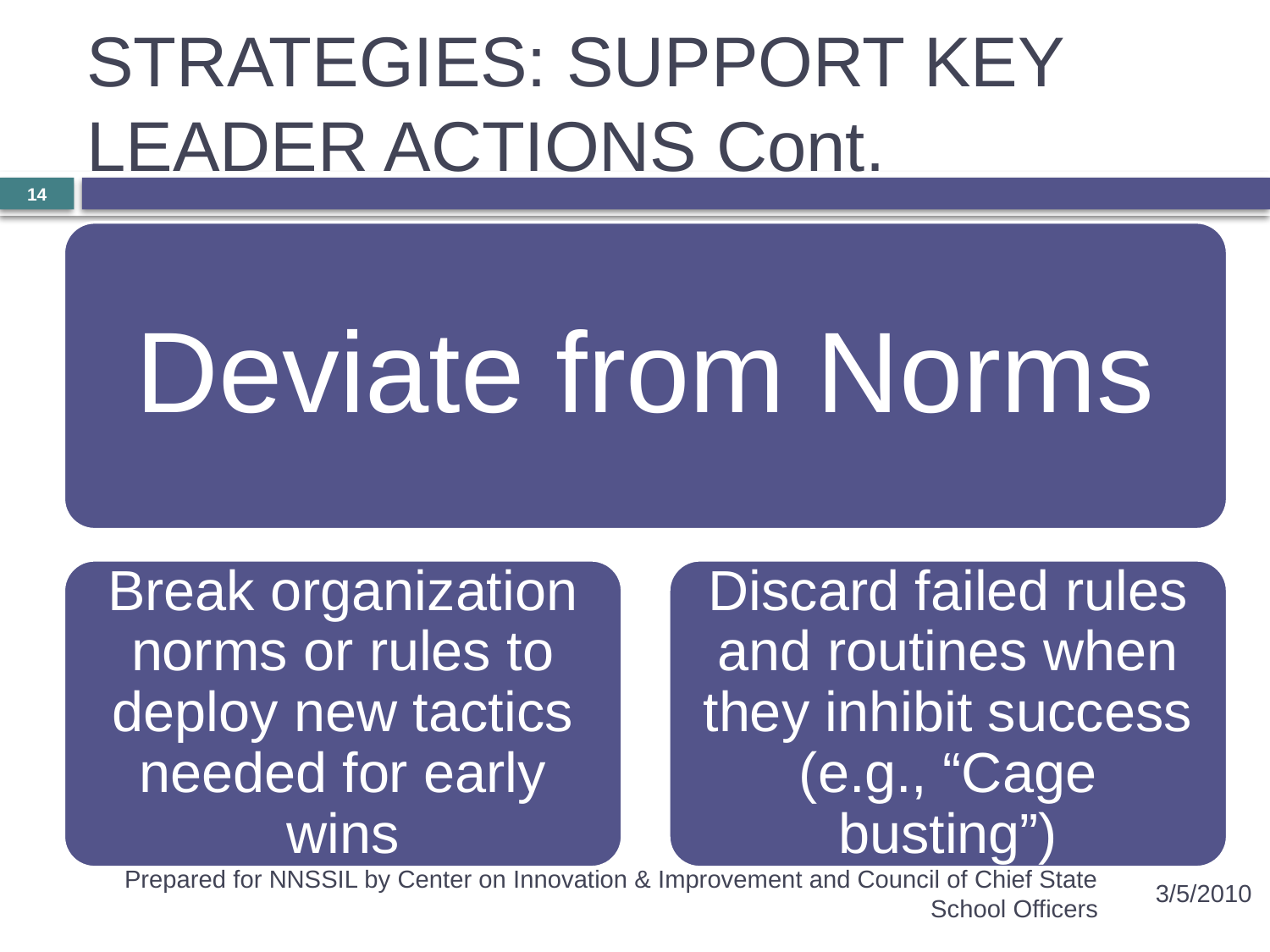

# STRATEGIES: SUPPORT KEY LEADER ACTIONS Cont.
14
Deviate from Norms
Break organization norms or rules to deploy new tactics needed for early wins
Discard failed rules and routines when they inhibit success (e.g., “Cage busting”)
Prepared for NNSSIL by Center on Innovation & Improvement and Council of Chief State School Officers
3/5/2010